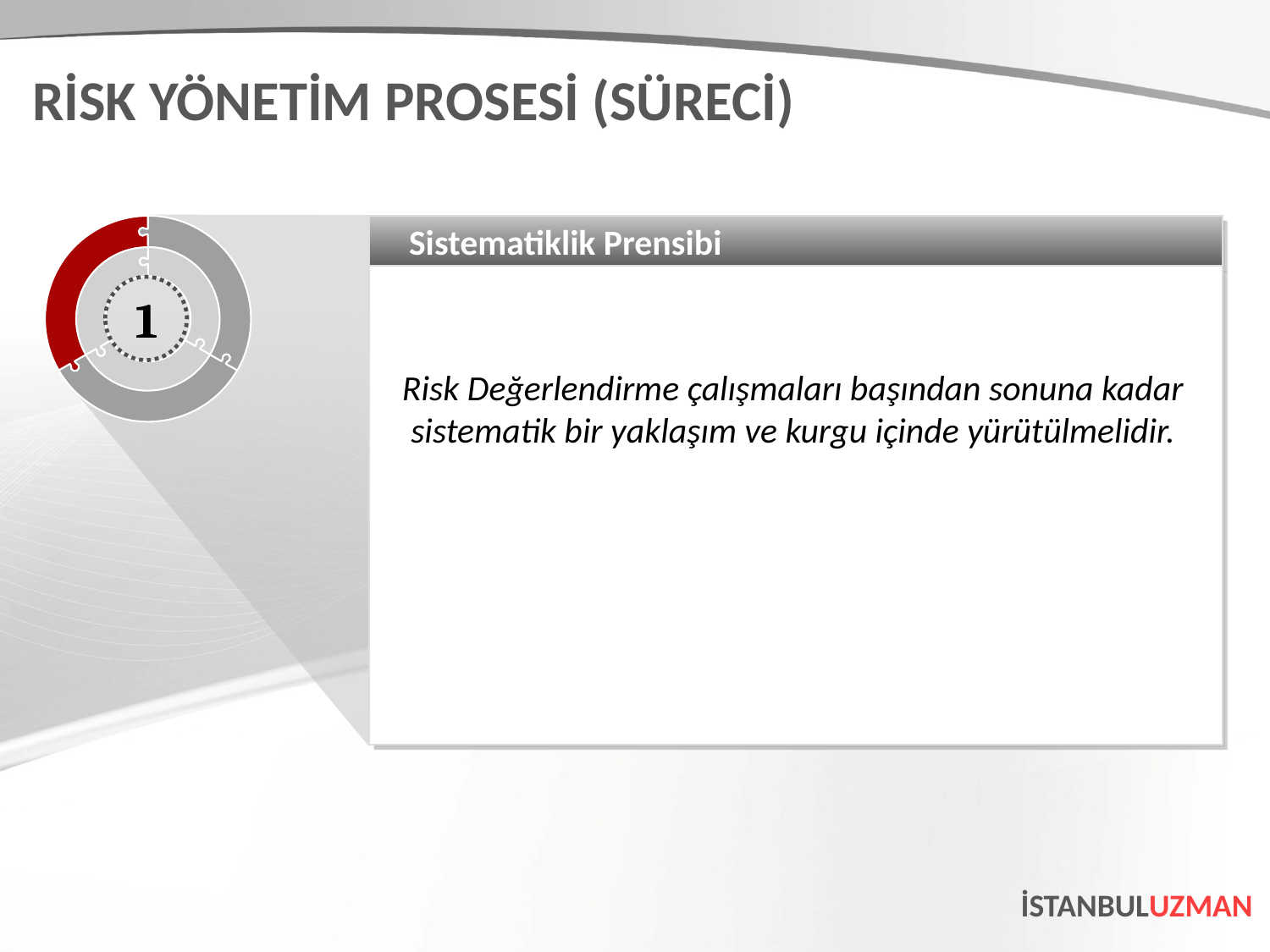

RİSK YÖNETİM PROSESİ (SÜRECİ)

Sistematiklik Prensibi

Risk Değerlendirme çalışmaları başından sonuna kadar sistematik bir yaklaşım ve kurgu içinde yürütülmelidir.
1
İSTANBULUZMAN